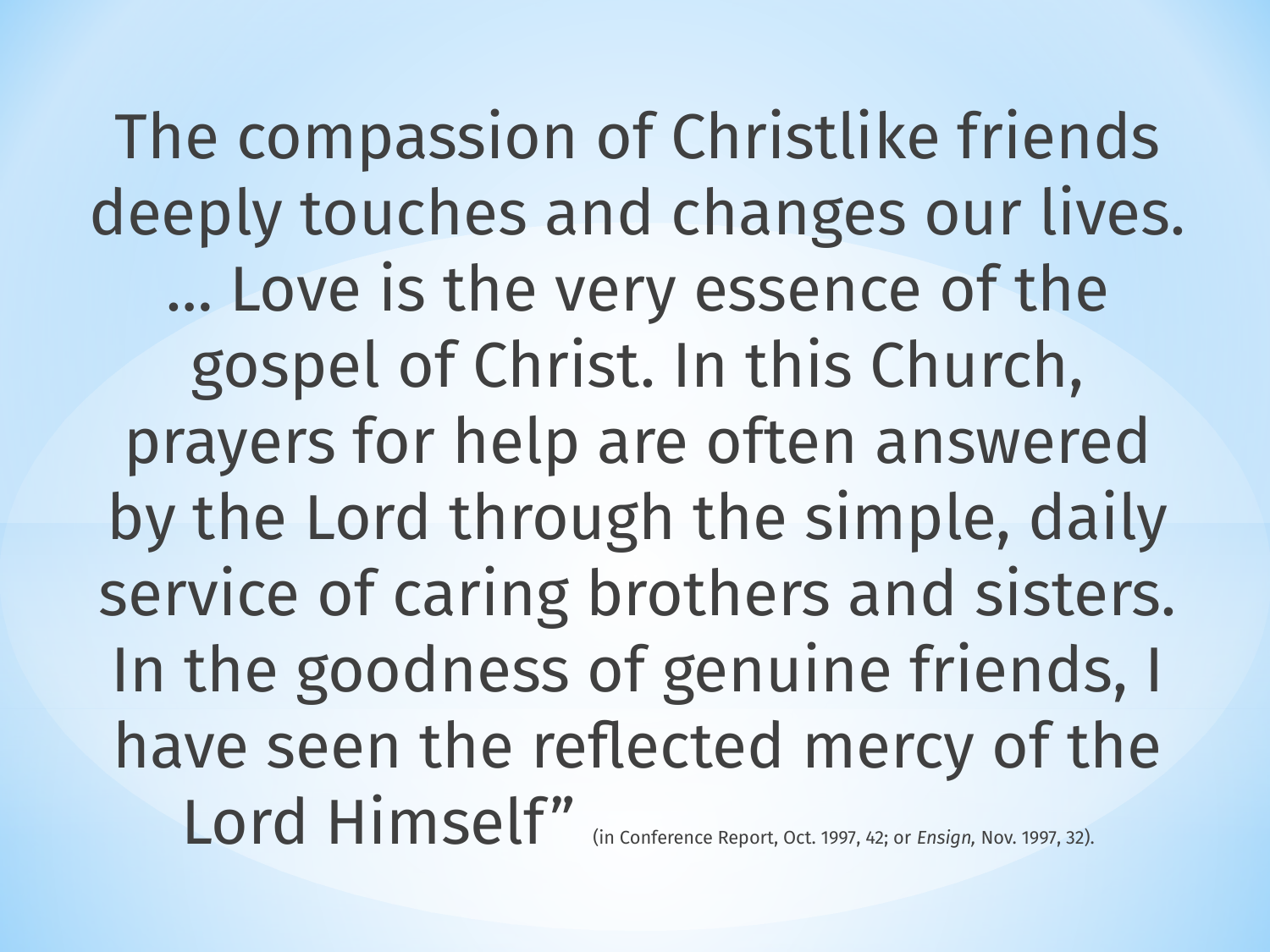

The compassion of Christlike friends deeply touches and changes our lives. … Love is the very essence of the gospel of Christ. In this Church, prayers for help are often answered by the Lord through the simple, daily service of caring brothers and sisters. In the goodness of genuine friends, I have seen the reflected mercy of the Lord Himself” (in Conference Report, Oct. 1997, 42; or Ensign, Nov. 1997, 32).